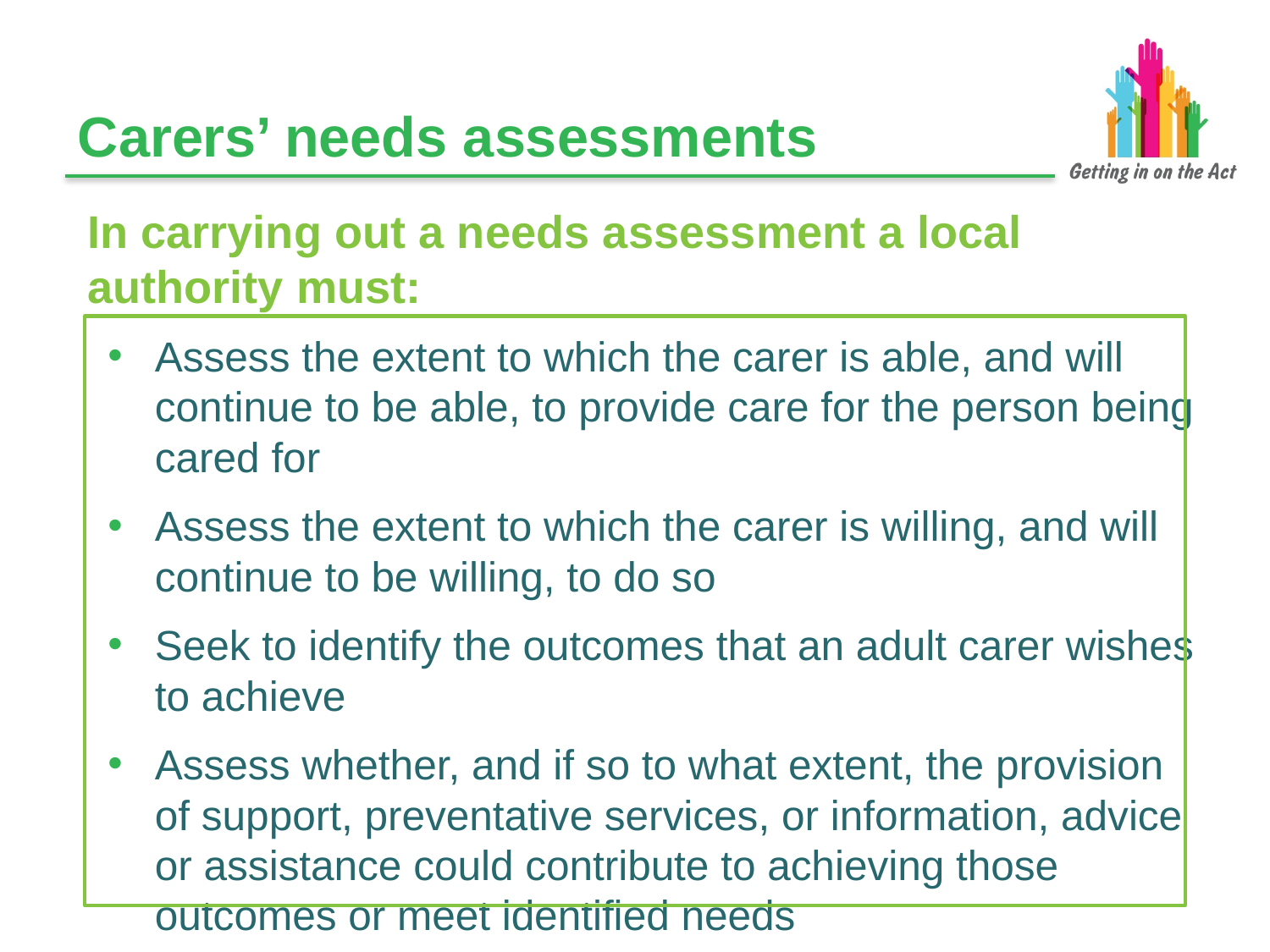

# Carers’ needs assessments
In carrying out a needs assessment a local authority must:

Assess the extent to which the carer is able, and will continue to be able, to provide care for the person being cared for
Assess the extent to which the carer is willing, and will continue to be willing, to do so
Seek to identify the outcomes that an adult carer wishes to achieve
Assess whether, and if so to what extent, the provision of support, preventative services, or information, advice or assistance could contribute to achieving those outcomes or meet identified needs